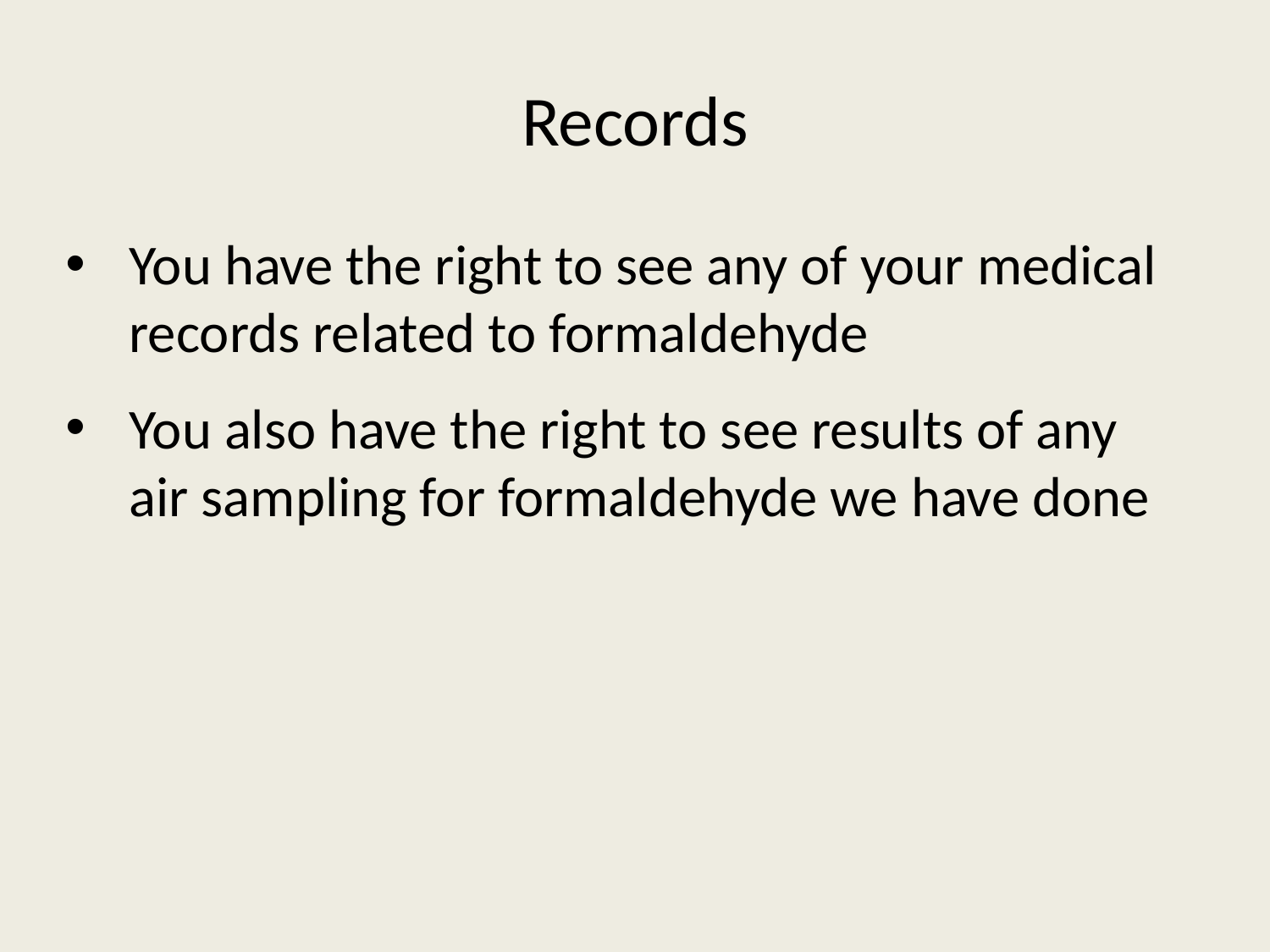

# Records
You have the right to see any of your medical records related to formaldehyde
You also have the right to see results of any air sampling for formaldehyde we have done